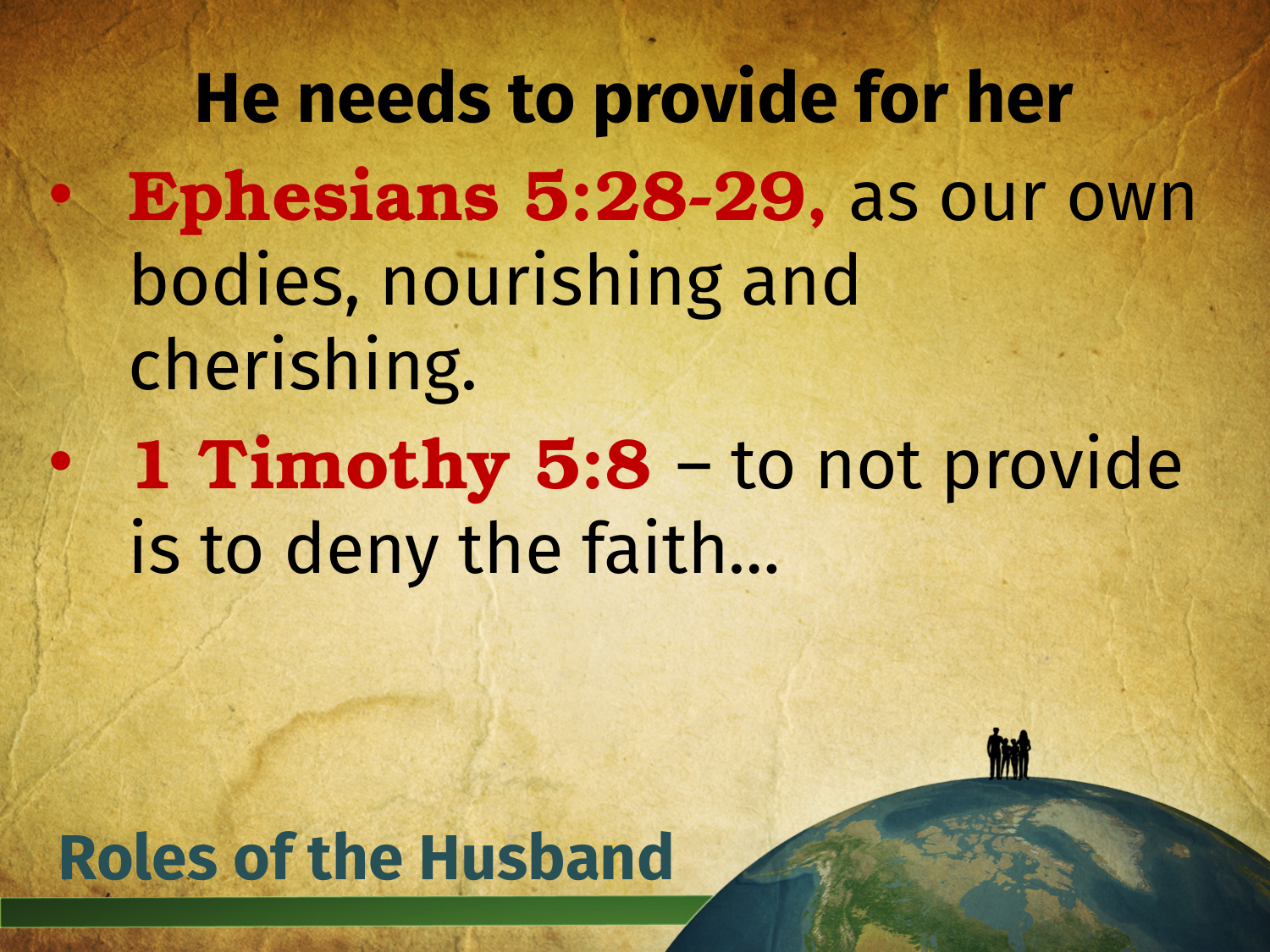

He needs to provide for her
Ephesians 5:28-29, as our own bodies, nourishing and cherishing.
1 Timothy 5:8 – to not provide is to deny the faith…
# Roles of the Husband